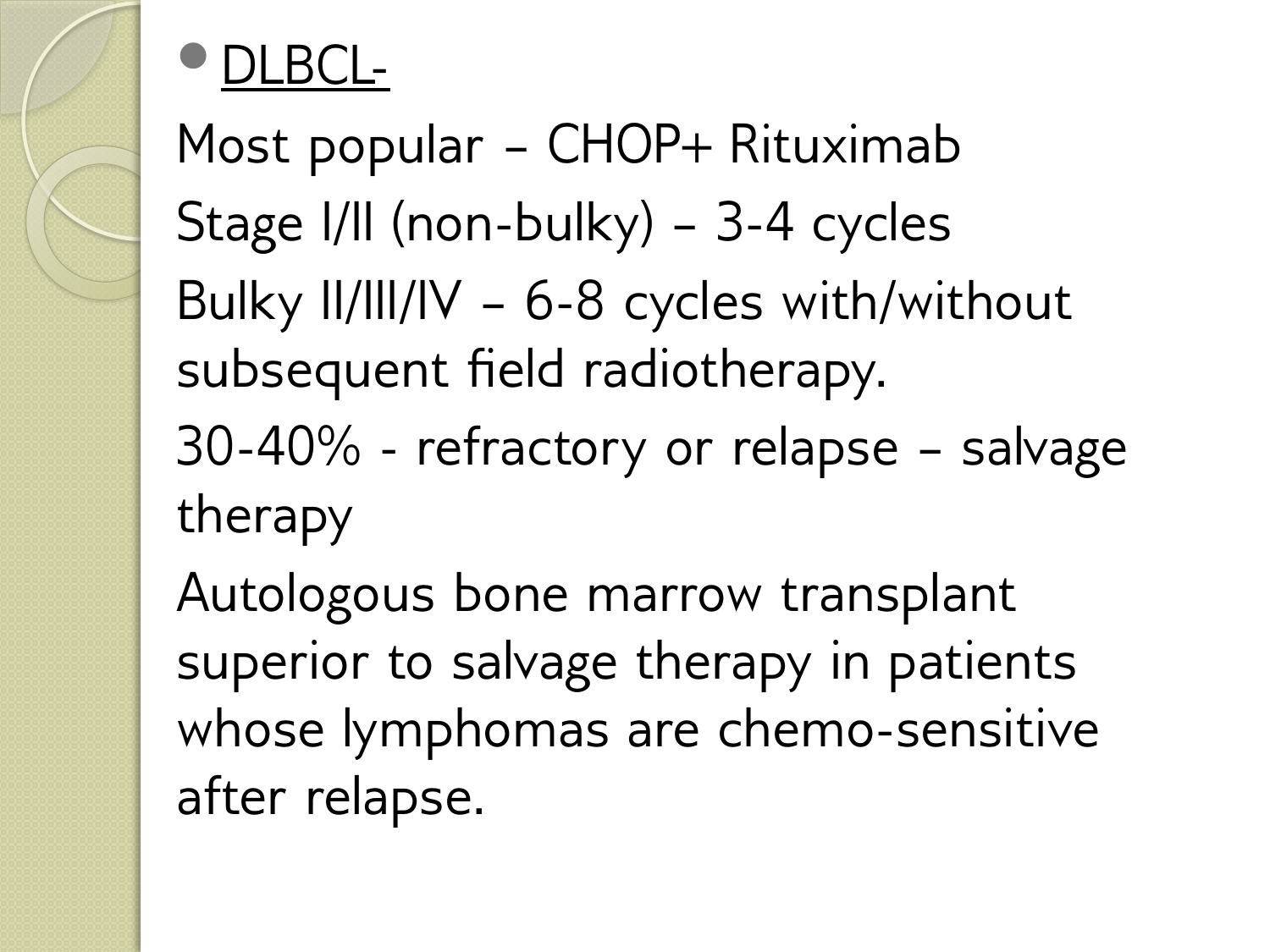

DLBCL-
Most popular – CHOP+ Rituximab
Stage I/II (non-bulky) – 3-4 cycles
Bulky II/III/IV – 6-8 cycles with/without subsequent field radiotherapy.
30-40% - refractory or relapse – salvage therapy
Autologous bone marrow transplant superior to salvage therapy in patients whose lymphomas are chemo-sensitive after relapse.